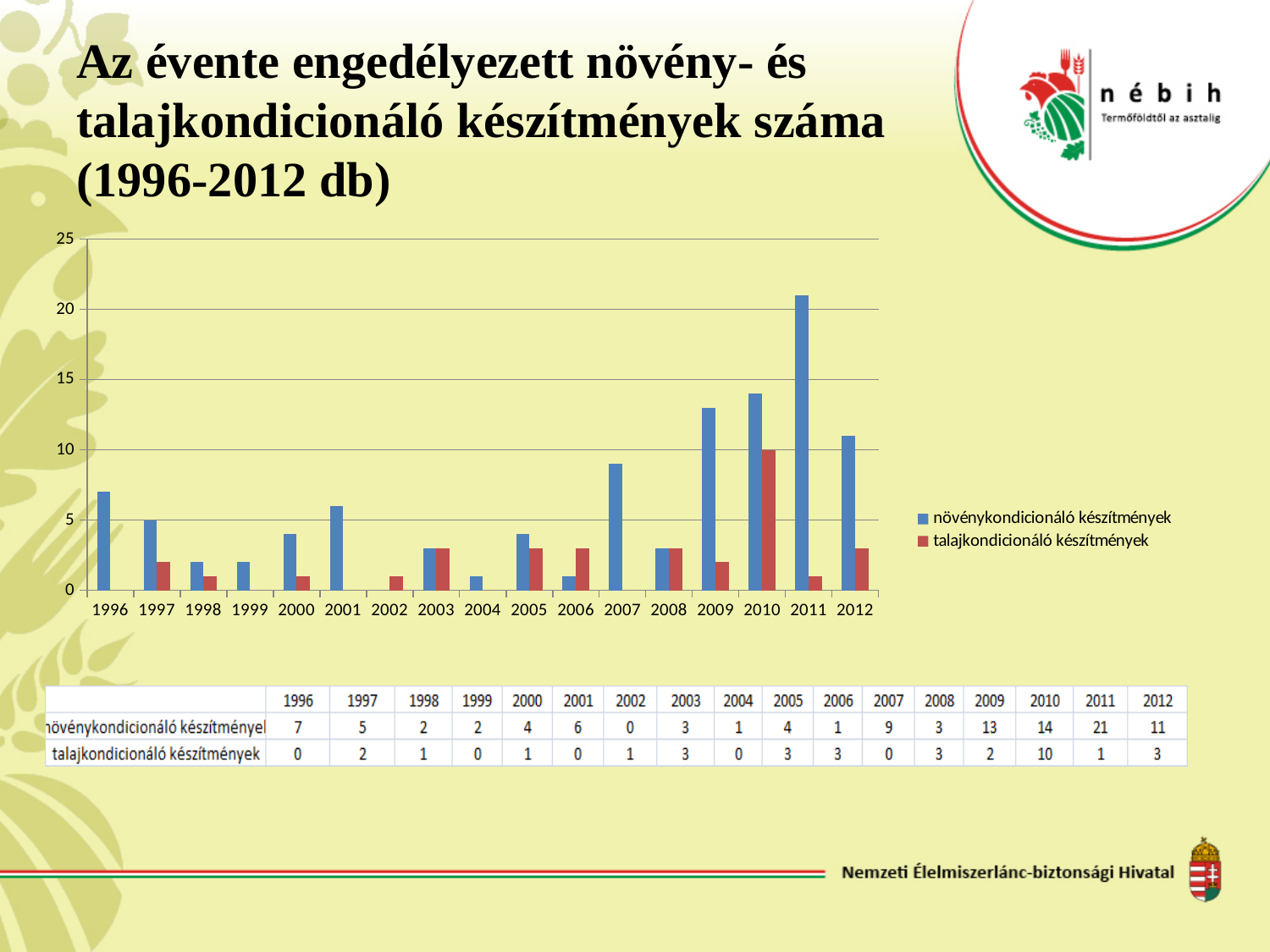

# Az évente engedélyezett növény- és talajkondicionáló készítmények száma (1996-2012 db)

### Chart

| Category | növénykondicionáló készítmények | talajkondicionáló készítmények |
|---|---|---|
| 1996 | 7.0 | 0.0 |
| 1997 | 5.0 | 2.0 |
| 1998 | 2.0 | 1.0 |
| 1999 | 2.0 | 0.0 |
| 2000 | 4.0 | 1.0 |
| 2001 | 6.0 | 0.0 |
| 2002 | 0.0 | 1.0 |
| 2003 | 3.0 | 3.0 |
| 2004 | 1.0 | 0.0 |
| 2005 | 4.0 | 3.0 |
| 2006 | 1.0 | 3.0 |
| 2007 | 9.0 | 0.0 |
| 2008 | 3.0 | 3.0 |
| 2009 | 13.0 | 2.0 |
| 2010 | 14.0 | 10.0 |
| 2011 | 21.0 | 1.0 |
| 2012 | 11.0 | 3.0 |